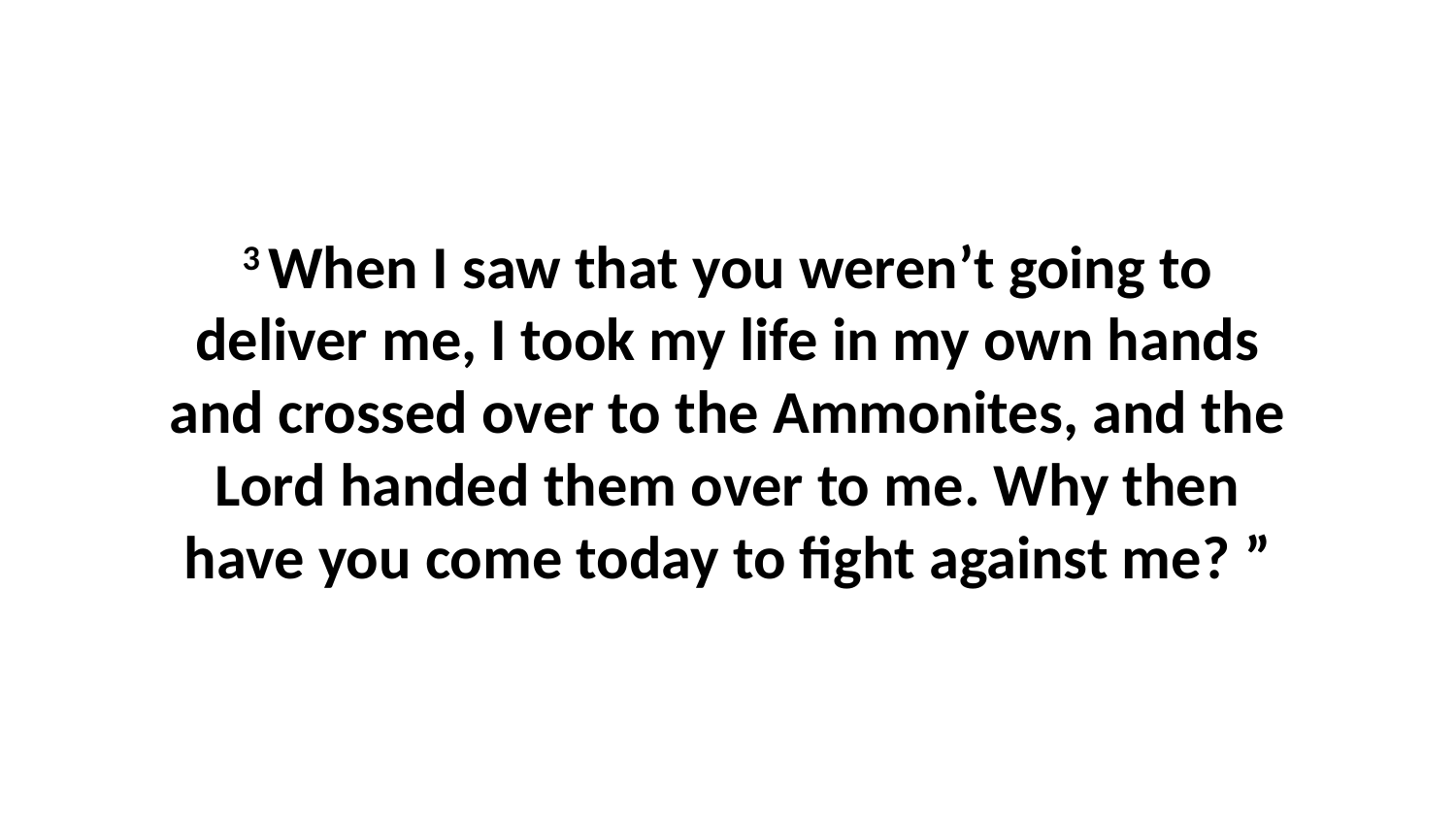

3 When I saw that you weren’t going to deliver me, I took my life in my own hands and crossed over to the Ammonites, and the Lord handed them over to me. Why then have you come today to fight against me? ”